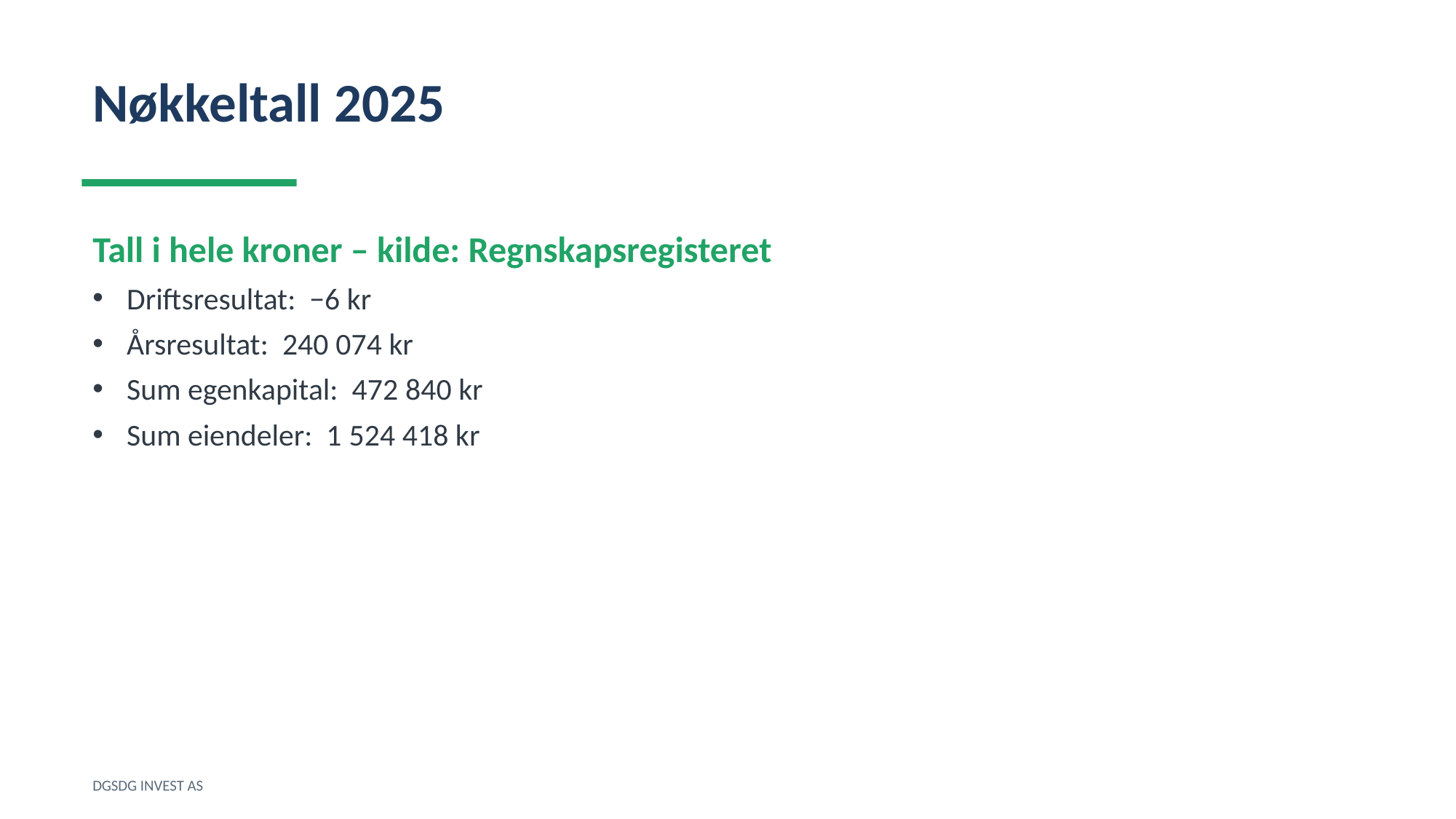

Nøkkeltall 2025

Tall i hele kroner – kilde: Regnskapsregisteret
Driftsresultat:  −6 kr
Årsresultat:  240 074 kr
Sum egenkapital:  472 840 kr
Sum eiendeler:  1 524 418 kr
DGSDG INVEST AS